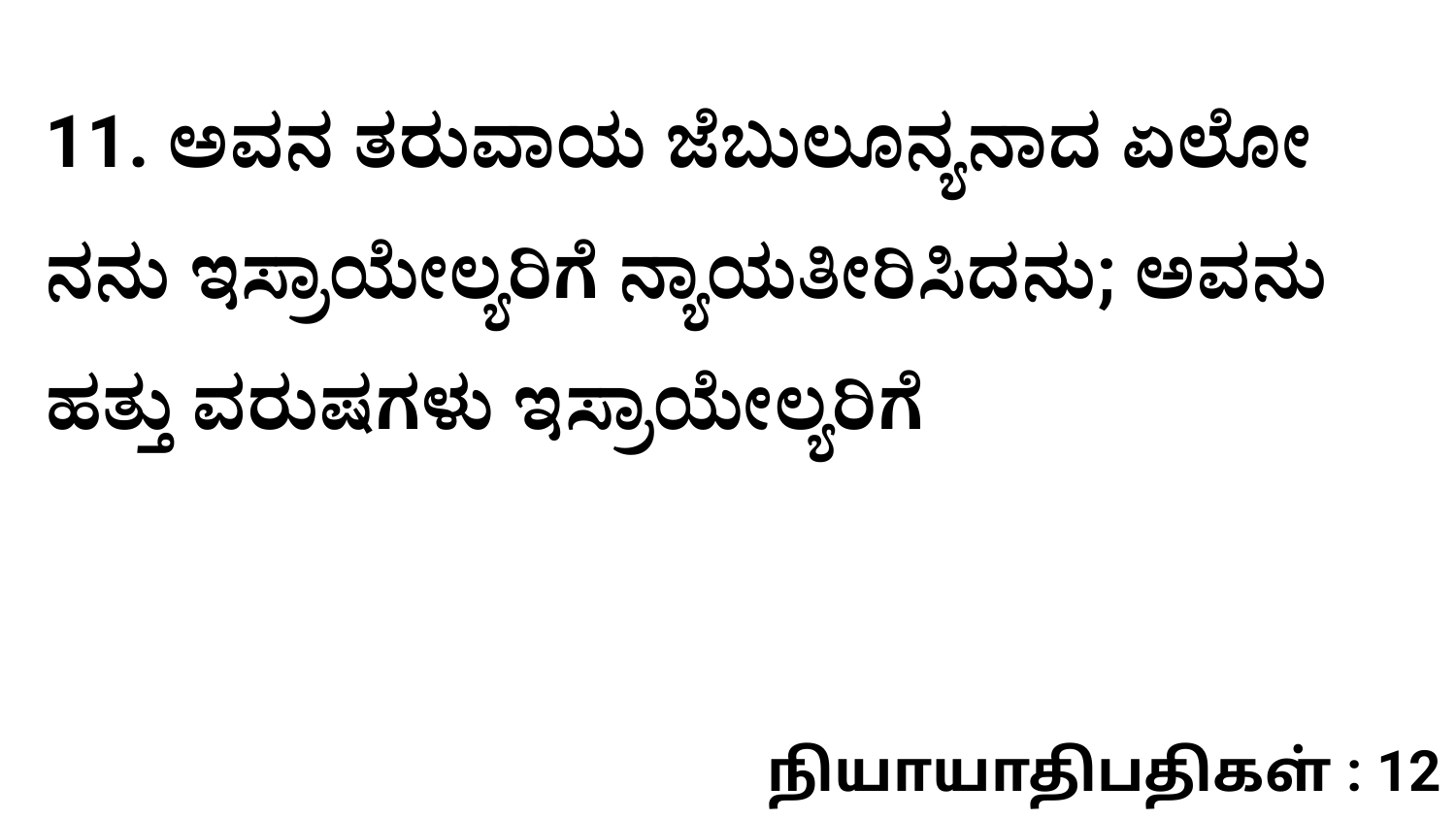

11. ಅವನ ತರುವಾಯ ಜೆಬುಲೂನ್ಯನಾದ ಏಲೋ ನನು ಇಸ್ರಾಯೇಲ್ಯರಿಗೆ ನ್ಯಾಯತೀರಿಸಿದನು; ಅವನು ಹತ್ತು ವರುಷಗಳು ಇಸ್ರಾಯೇಲ್ಯರಿಗೆ
நியாயாதிபதிகள் : 12